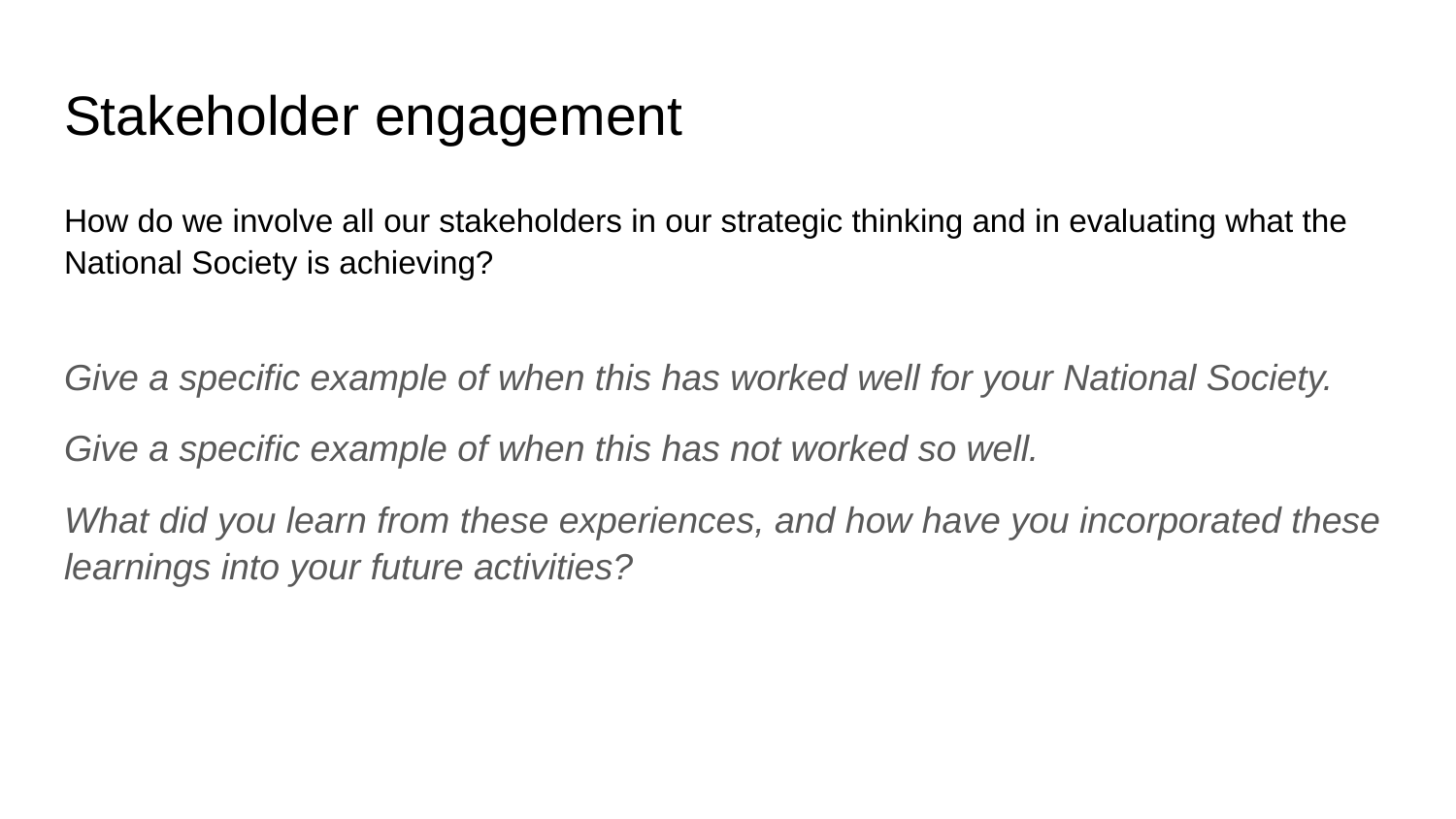

# Stakeholder engagement
How do we involve all our stakeholders in our strategic thinking and in evaluating what the National Society is achieving?

Give a specific example of when this has worked well for your National Society.
Give a specific example of when this has not worked so well.
What did you learn from these experiences, and how have you incorporated these learnings into your future activities?